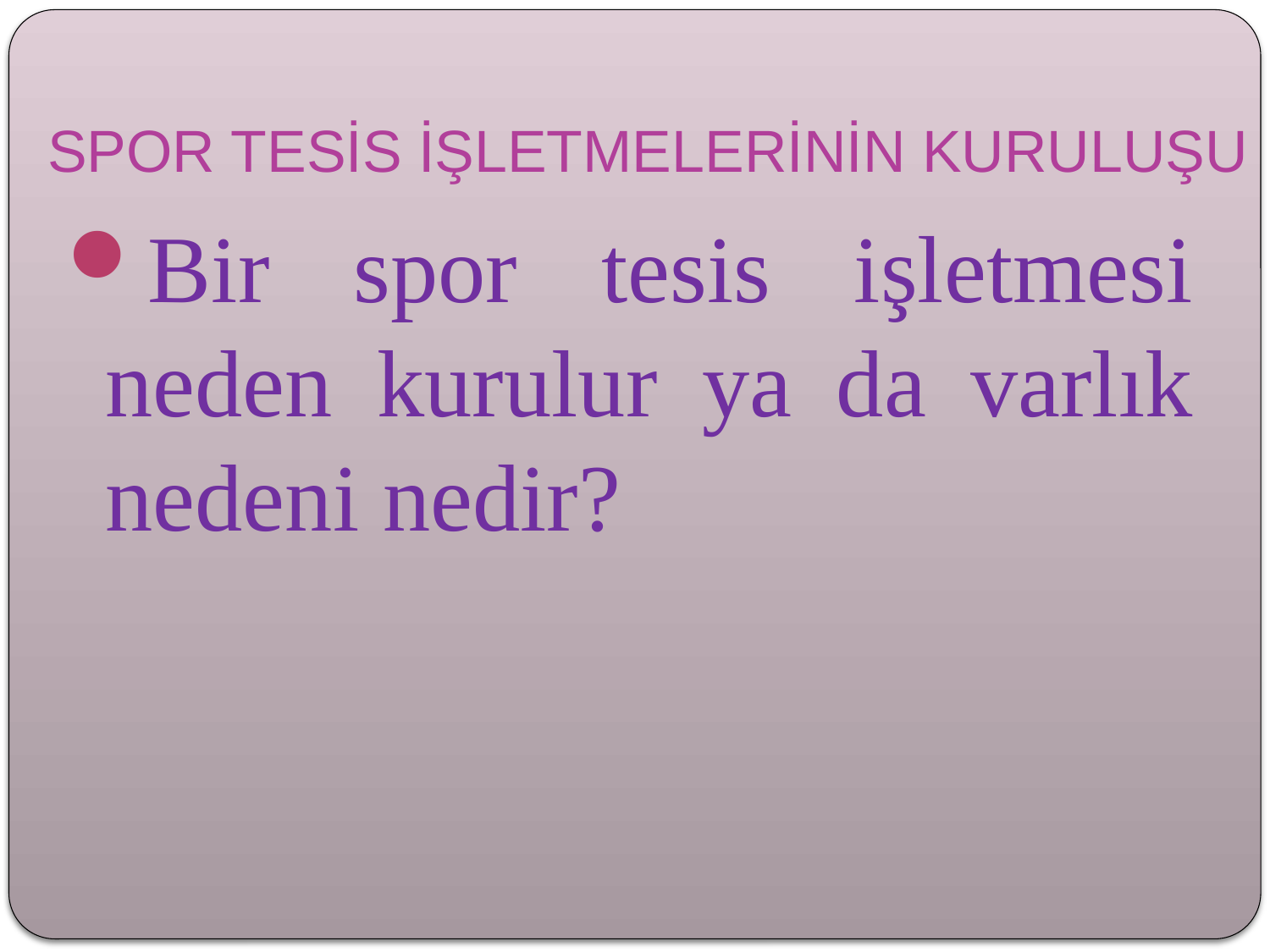

# SPOR TESİS İŞLETMELERİNİN KURULUŞU
Bir spor tesis işletmesi neden kurulur ya da varlık nedeni nedir?